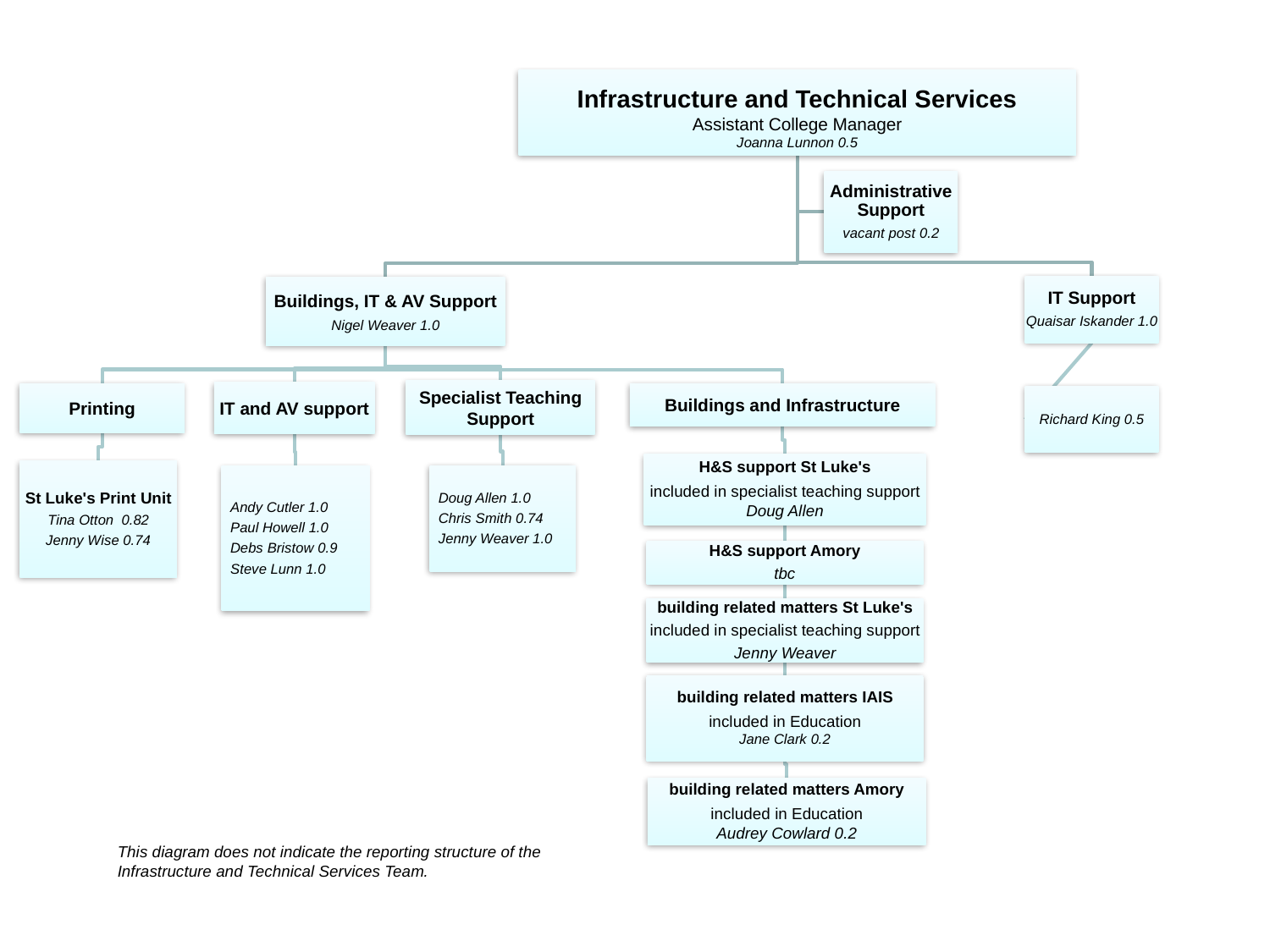

Infrastructure and Technical Services
Assistant College Manager
Joanna Lunnon 0.5

Buildings, IT & AV Support
Nigel Weaver 1.0
Printing
St Luke's Print Unit
Tina Otton  0.82
Jenny Wise 0.74

IT and AV support

  Andy Cutler 1.0
  Paul Howell 1.0
  Debs Bristow 0.9
  Steve Lunn 1.0

Specialist Teaching Support
  Doug Allen 1.0
  Chris Smith 0.74
  Jenny Weaver 1.0
Buildings and Infrastructure
H&S support St Luke's
included in specialist teaching support
Doug Allen
H&S support Amory
tbc
building related matters St Luke's
included in specialist teaching support
Jenny Weaver
building related matters IAIS
included in Education
Jane Clark 0.2
building related matters Amory
included in Education
Audrey Cowlard 0.2
IT Support
Quaisar Iskander 1.0
Richard King 0.5
Administrative Support
vacant post 0.2
This diagram does not indicate the reporting structure of the Infrastructure and Technical Services Team.